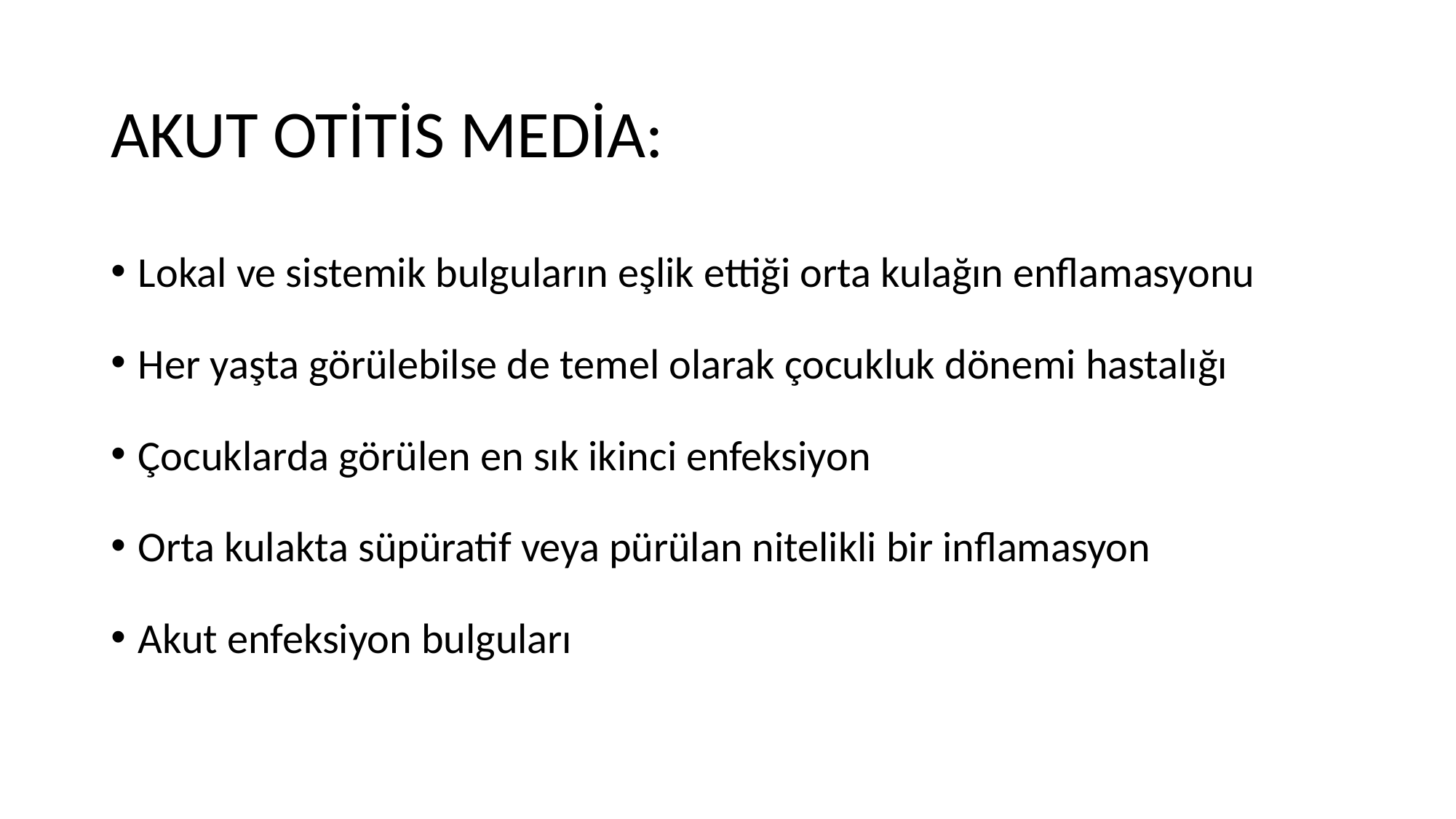

# AKUT OTİTİS MEDİA:
Lokal ve sistemik bulguların eşlik ettiği orta kulağın enflamasyonu
Her yaşta görülebilse de temel olarak çocukluk dönemi hastalığı
Çocuklarda görülen en sık ikinci enfeksiyon
Orta kulakta süpüratif veya pürülan nitelikli bir inflamasyon
Akut enfeksiyon bulguları